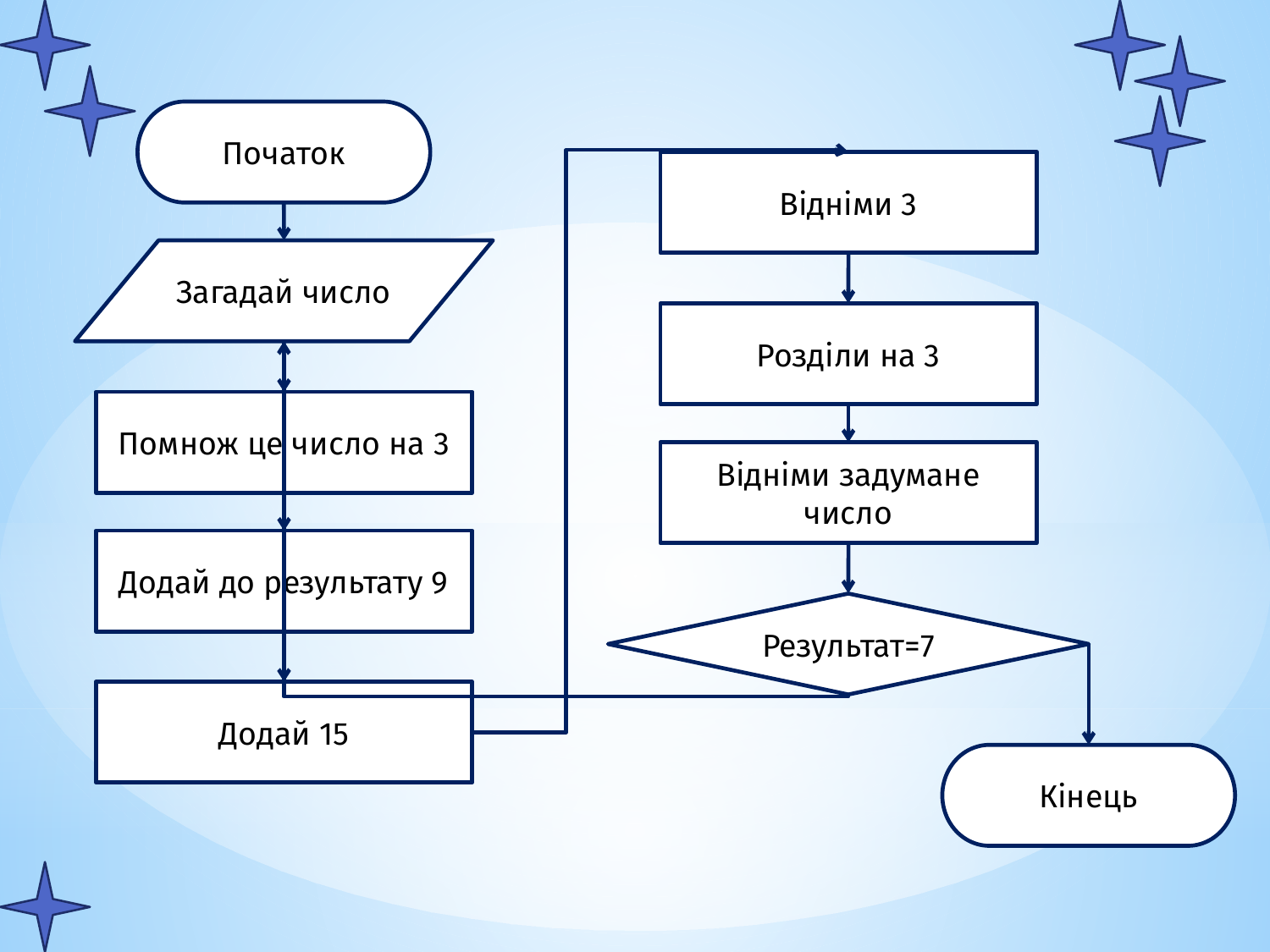

Початок
Відніми 3
Загадай число
Розділи на 3
Помнож це число на 3
Відніми задумане число
Додай до результату 9
Результат=7
Додай 15
Кінець